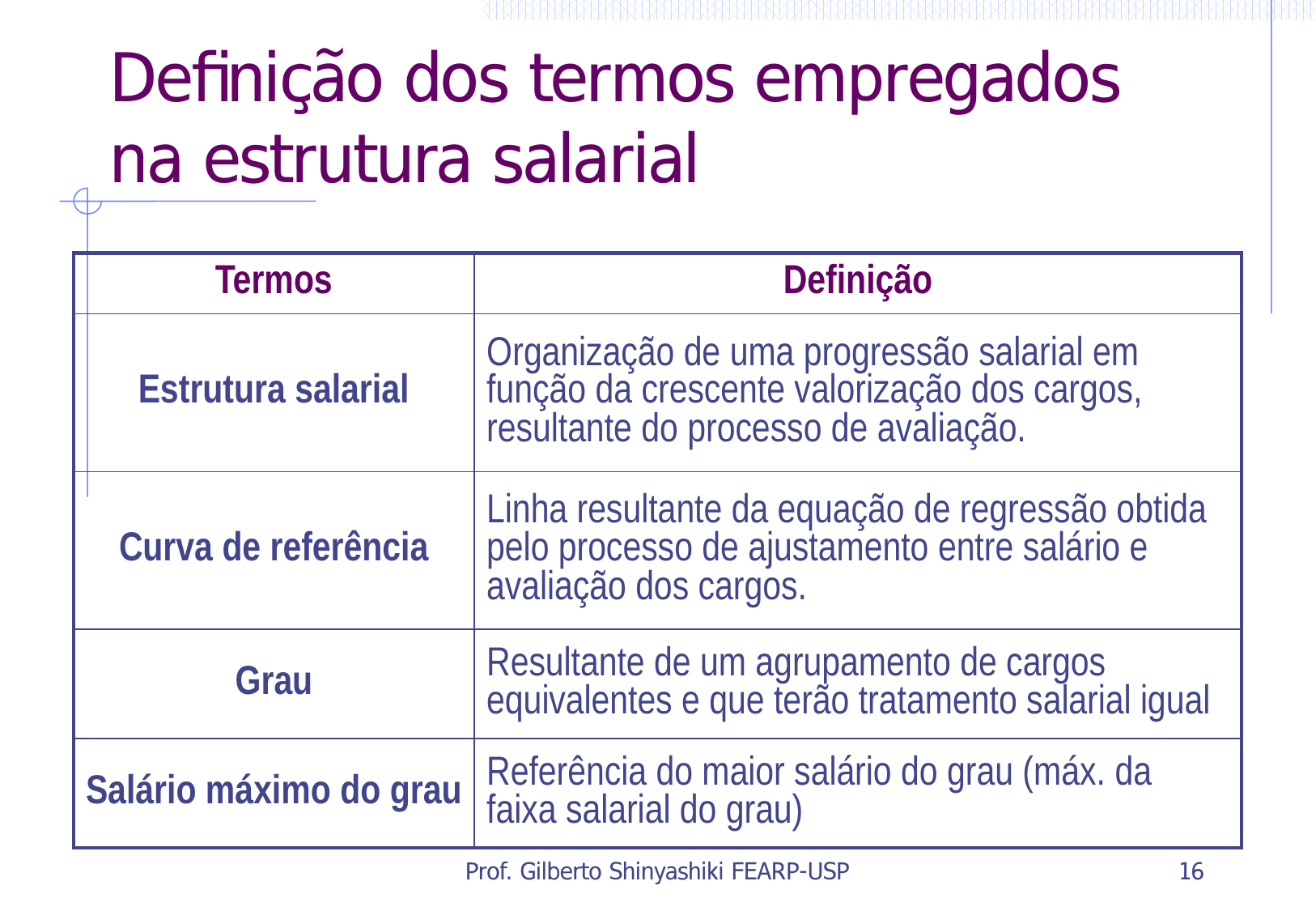

# Definição dos termos empregados na estrutura salarial
| Termos | Definição |
| --- | --- |
| Estrutura salarial | Organização de uma progressão salarial em função da crescente valorização dos cargos, resultante do processo de avaliação. |
| Curva de referência | Linha resultante da equação de regressão obtida pelo processo de ajustamento entre salário e avaliação dos cargos. |
| Grau | Resultante de um agrupamento de cargos equivalentes e que terão tratamento salarial igual |
| Salário máximo do grau | Referência do maior salário do grau (máx. da faixa salarial do grau) |
Prof. Gilberto Shinyashiki FEARP-USP
16